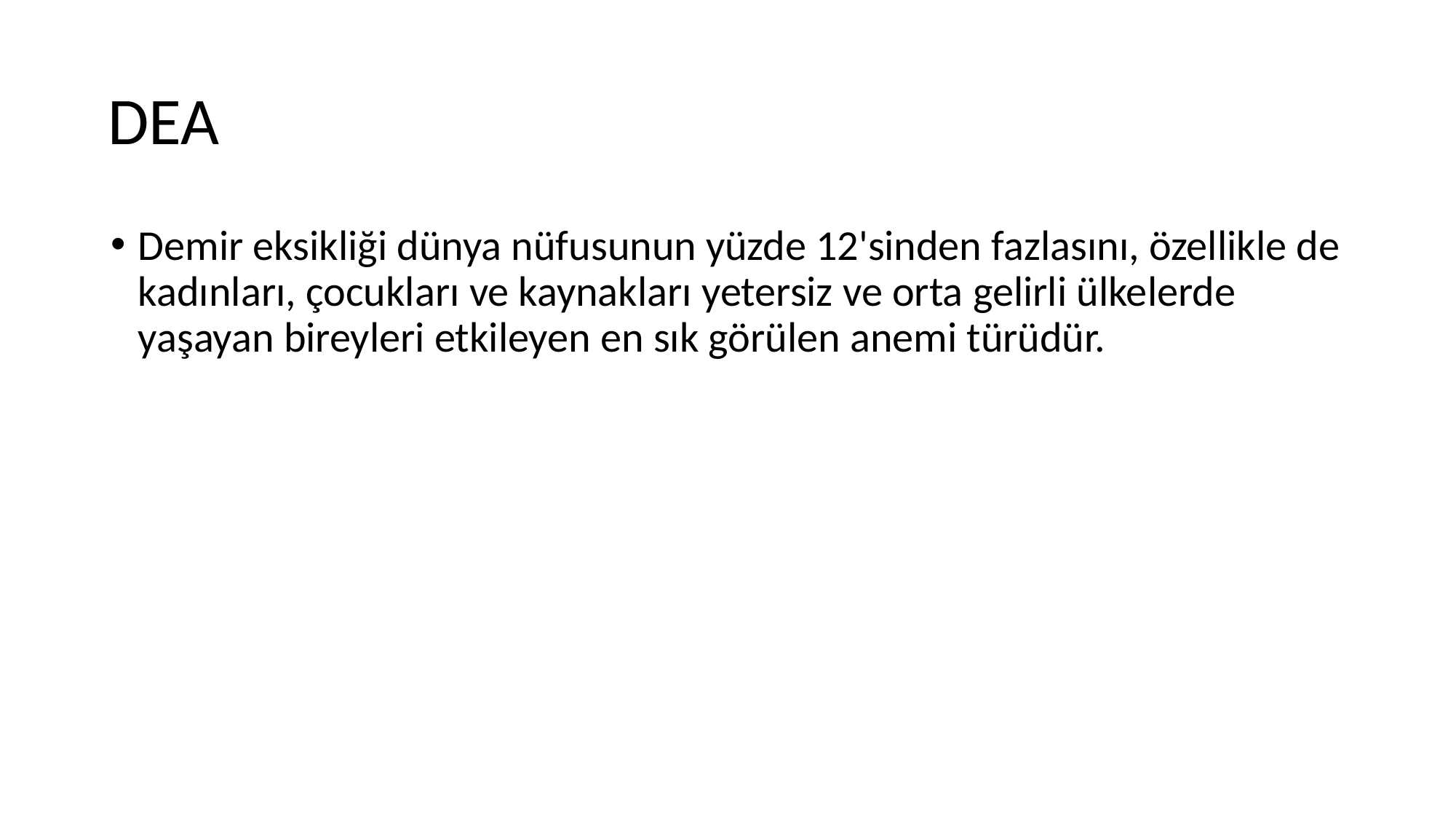

# DEA
Demir eksikliği dünya nüfusunun yüzde 12'sinden fazlasını, özellikle de kadınları, çocukları ve kaynakları yetersiz ve orta gelirli ülkelerde yaşayan bireyleri etkileyen en sık görülen anemi türüdür.